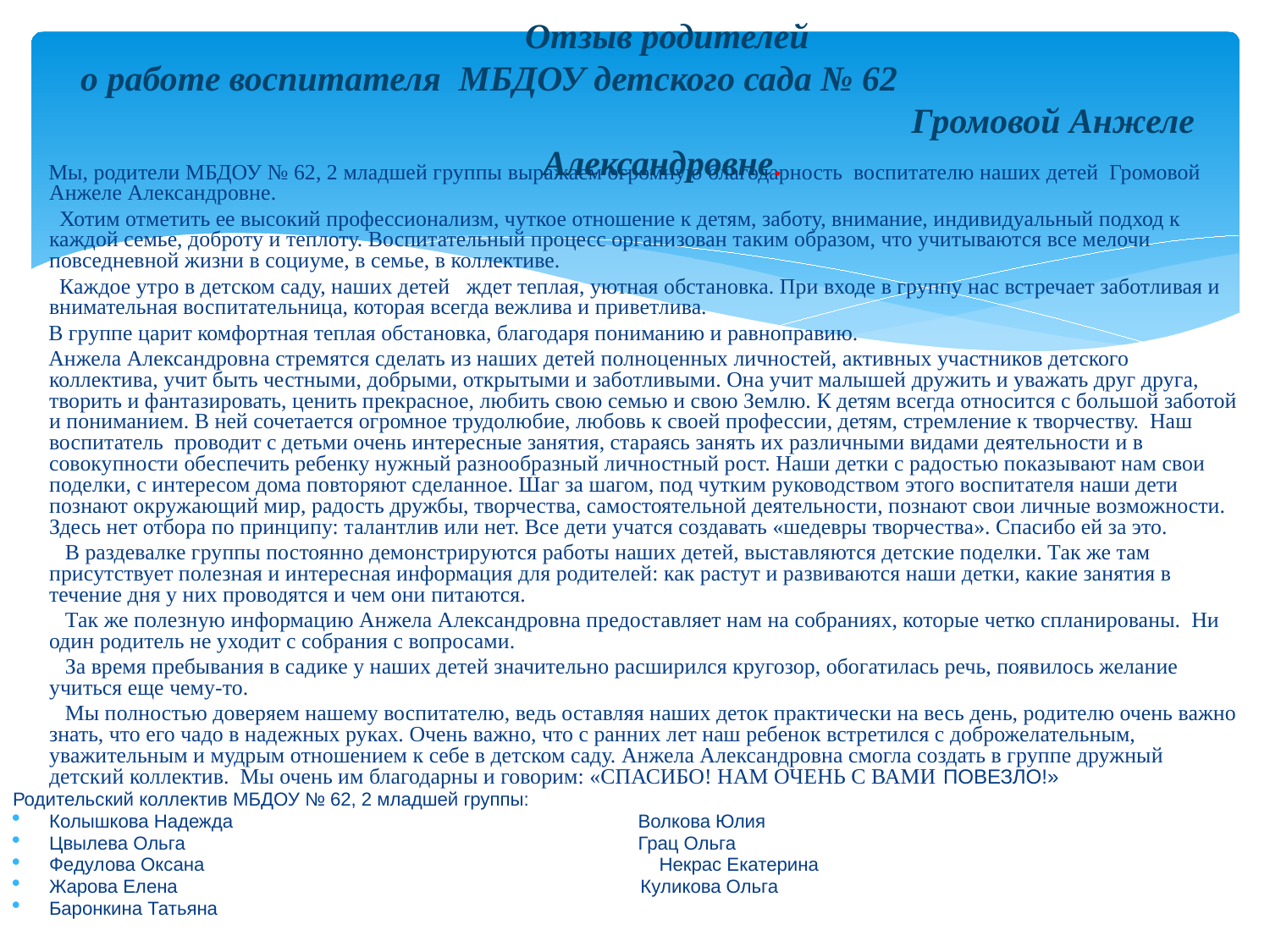

# Отзыв родителей о работе воспитателя  МБДОУ детского сада № 62                                                                                                                                 Громовой Анжеле Александровне.
Мы, родители МБДОУ № 62, 2 младшей группы выражаем огромную благодарность  воспитателю наших детей  Громовой Анжеле Александровне.
  Хотим отметить ее высокий профессионализм, чуткое отношение к детям, заботу, внимание, индивидуальный подход к каждой семье, доброту и теплоту. Воспитательный процесс организован таким образом, что учитываются все мелочи повседневной жизни в социуме, в семье, в коллективе.
  Каждое утро в детском саду, наших детей   ждет теплая, уютная обстановка. При входе в группу нас встречает заботливая и внимательная воспитательница, которая всегда вежлива и приветлива.
В группе царит комфортная теплая обстановка, благодаря пониманию и равноправию.
Анжела Александровна стремятся сделать из наших детей полноценных личностей, активных участников детского коллектива, учит быть честными, добрыми, открытыми и заботливыми. Она учит малышей дружить и уважать друг друга, творить и фантазировать, ценить прекрасное, любить свою семью и свою Землю. К детям всегда относится с большой заботой и пониманием. В ней сочетается огромное трудолюбие, любовь к своей профессии, детям, стремление к творчеству.  Наш воспитатель  проводит с детьми очень интересные занятия, стараясь занять их различными видами деятельности и в совокупности обеспечить ребенку нужный разнообразный личностный рост. Наши детки с радостью показывают нам свои поделки, с интересом дома повторяют сделанное. Шаг за шагом, под чутким руководством этого воспитателя наши дети познают окружающий мир, радость дружбы, творчества, самостоятельной деятельности, познают свои личные возможности. Здесь нет отбора по принципу: талантлив или нет. Все дети учатся создавать «шедевры творчества». Спасибо ей за это.
   В раздевалке группы постоянно демонстрируются работы наших детей, выставляются детские поделки. Так же там присутствует полезная и интересная информация для родителей: как растут и развиваются наши детки, какие занятия в течение дня у них проводятся и чем они питаются.
   Так же полезную информацию Анжела Александровна предоставляет нам на собраниях, которые четко спланированы.  Ни один родитель не уходит с собрания с вопросами.
   За время пребывания в садике у наших детей значительно расширился кругозор, обогатилась речь, появилось желание учиться еще чему-то.
   Мы полностью доверяем нашему воспитателю, ведь оставляя наших деток практически на весь день, родителю очень важно знать, что его чадо в надежных руках. Очень важно, что с ранних лет наш ребенок встретился с доброжелательным, уважительным и мудрым отношением к себе в детском саду. Анжела Александровна смогла создать в группе дружный детский коллектив.  Мы очень им благодарны и говорим: «СПАСИБО! НАМ ОЧЕНЬ С ВАМИ ПОВЕЗЛО!»
Родительский коллектив МБДОУ № 62, 2 младшей группы:
Колышкова Надежда                                                                             Волкова Юлия
Цвылева Ольга                                                                                      Грац Ольга
Федулова Оксана	                                                                         Некрас Екатерина
Жарова Елена                                                                                        Куликова Ольга
Баронкина Татьяна